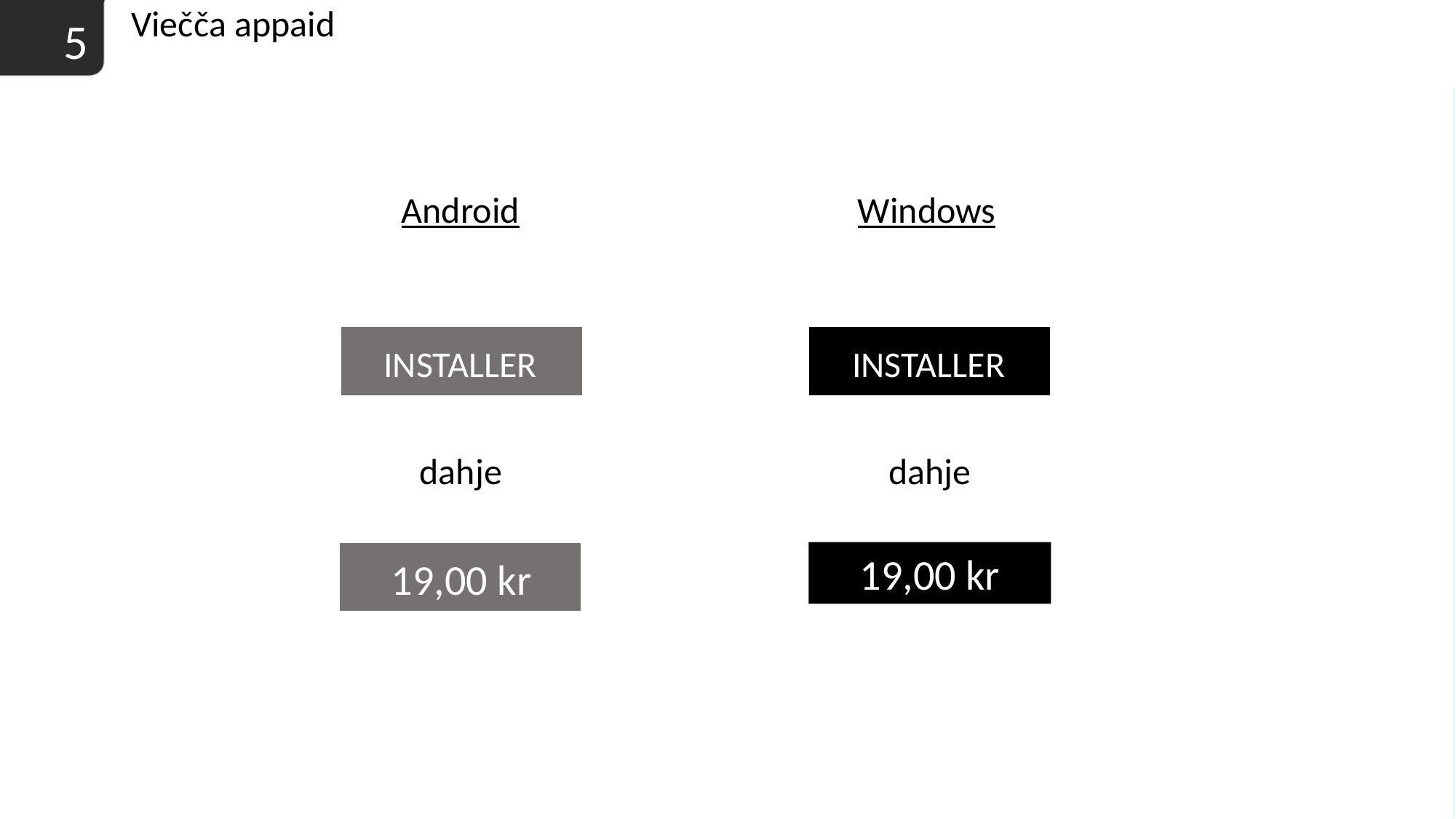

5
# Viečča appaid
Android
Windows

INSTALLER
INSTALLER
dahje
dahje

19,00 kr
19,00 kr